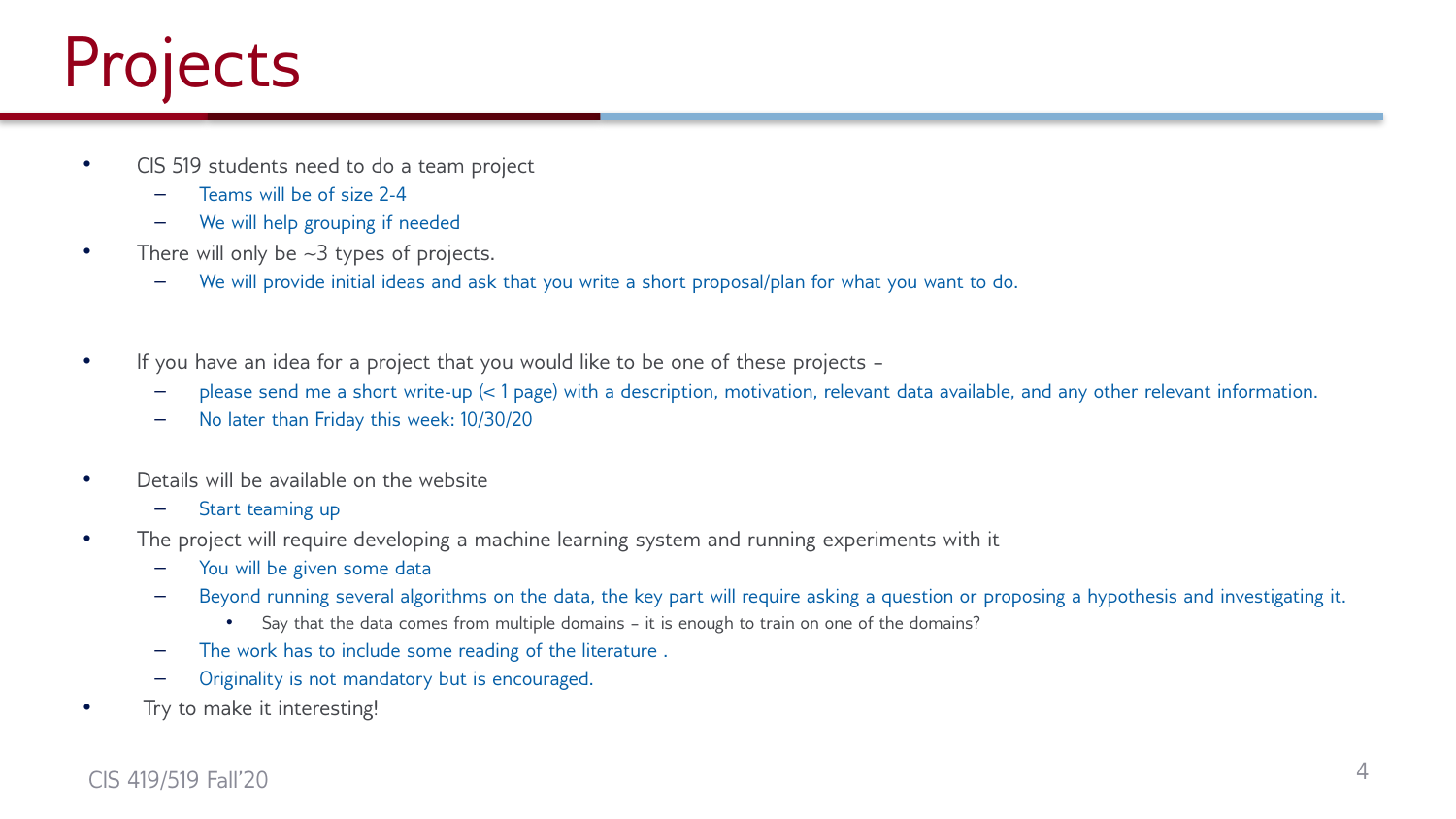

# Projects
CIS 519 students need to do a team project
Teams will be of size 2-4
We will help grouping if needed
There will only be ~3 types of projects.
We will provide initial ideas and ask that you write a short proposal/plan for what you want to do.

If you have an idea for a project that you would like to be one of these projects –
please send me a short write-up (< 1 page) with a description, motivation, relevant data available, and any other relevant information.
No later than Friday this week: 10/30/20

Details will be available on the website
Start teaming up
The project will require developing a machine learning system and running experiments with it
You will be given some data
Beyond running several algorithms on the data, the key part will require asking a question or proposing a hypothesis and investigating it.
Say that the data comes from multiple domains – it is enough to train on one of the domains?
The work has to include some reading of the literature .
Originality is not mandatory but is encouraged.
 Try to make it interesting!
4